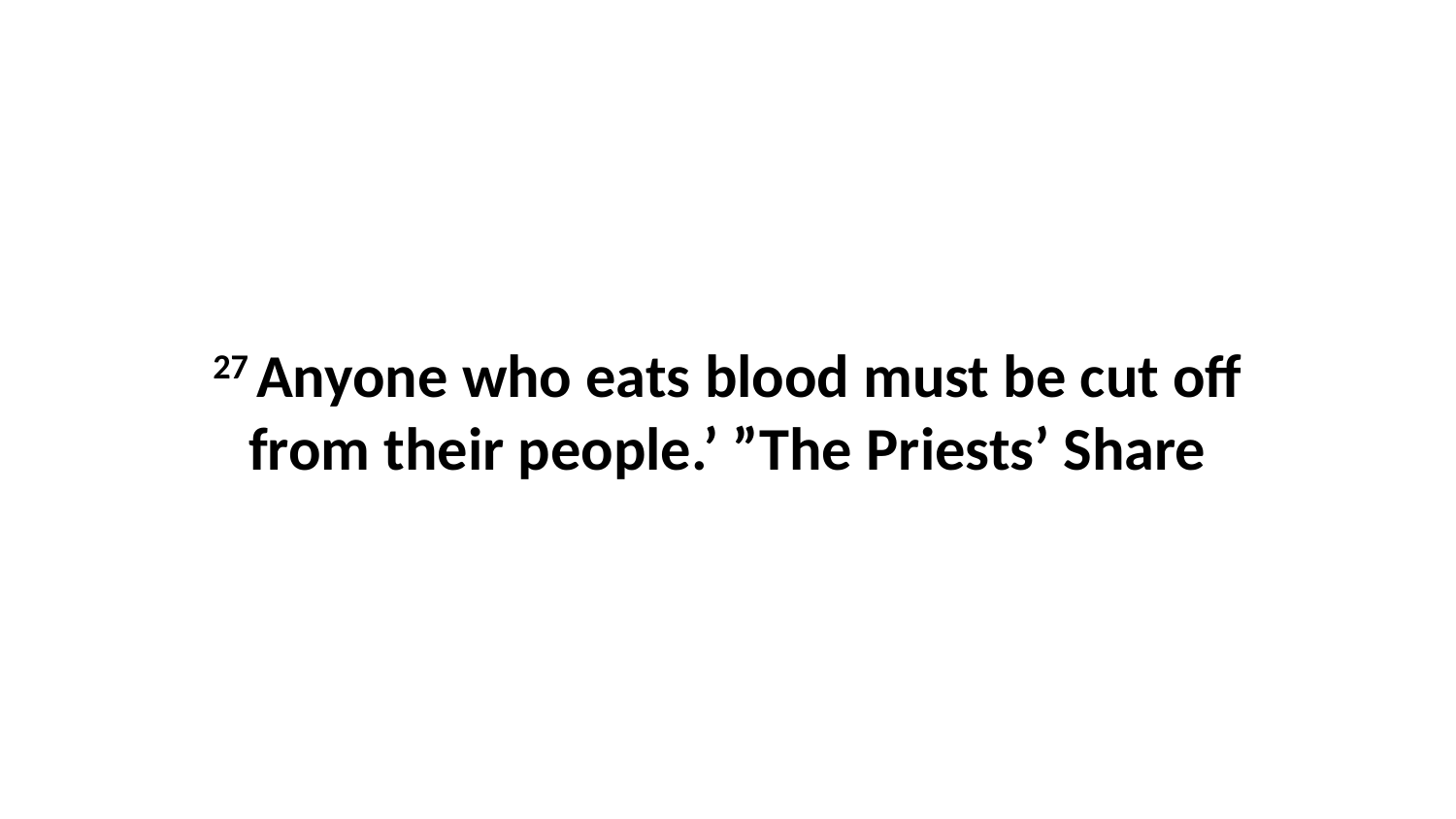

27 Anyone who eats blood must be cut off from their people.’ ”The Priests’ Share